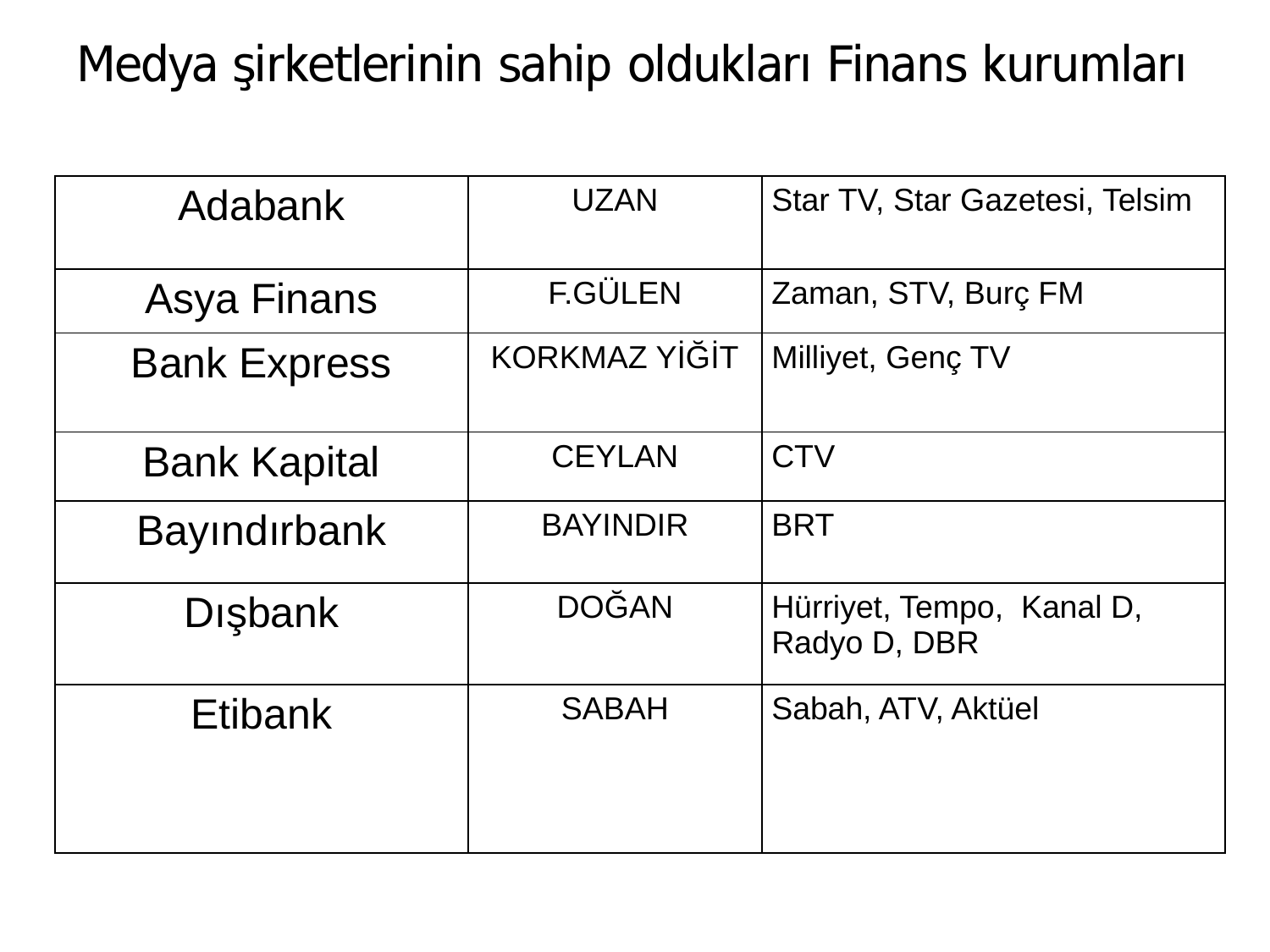

Medya şirketlerinin sahip oldukları Finans kurumları
| Adabank | UZAN | Star TV, Star Gazetesi, Telsim |
| --- | --- | --- |
| Asya Finans | F.GÜLEN | Zaman, STV, Burç FM |
| Bank Express | KORKMAZ YİĞİT | Milliyet, Genç TV |
| Bank Kapital | CEYLAN | CTV |
| Bayındırbank | BAYINDIR | BRT |
| Dışbank | DOĞAN | Hürriyet, Tempo, Kanal D, Radyo D, DBR |
| Etibank | SABAH | Sabah, ATV, Aktüel |